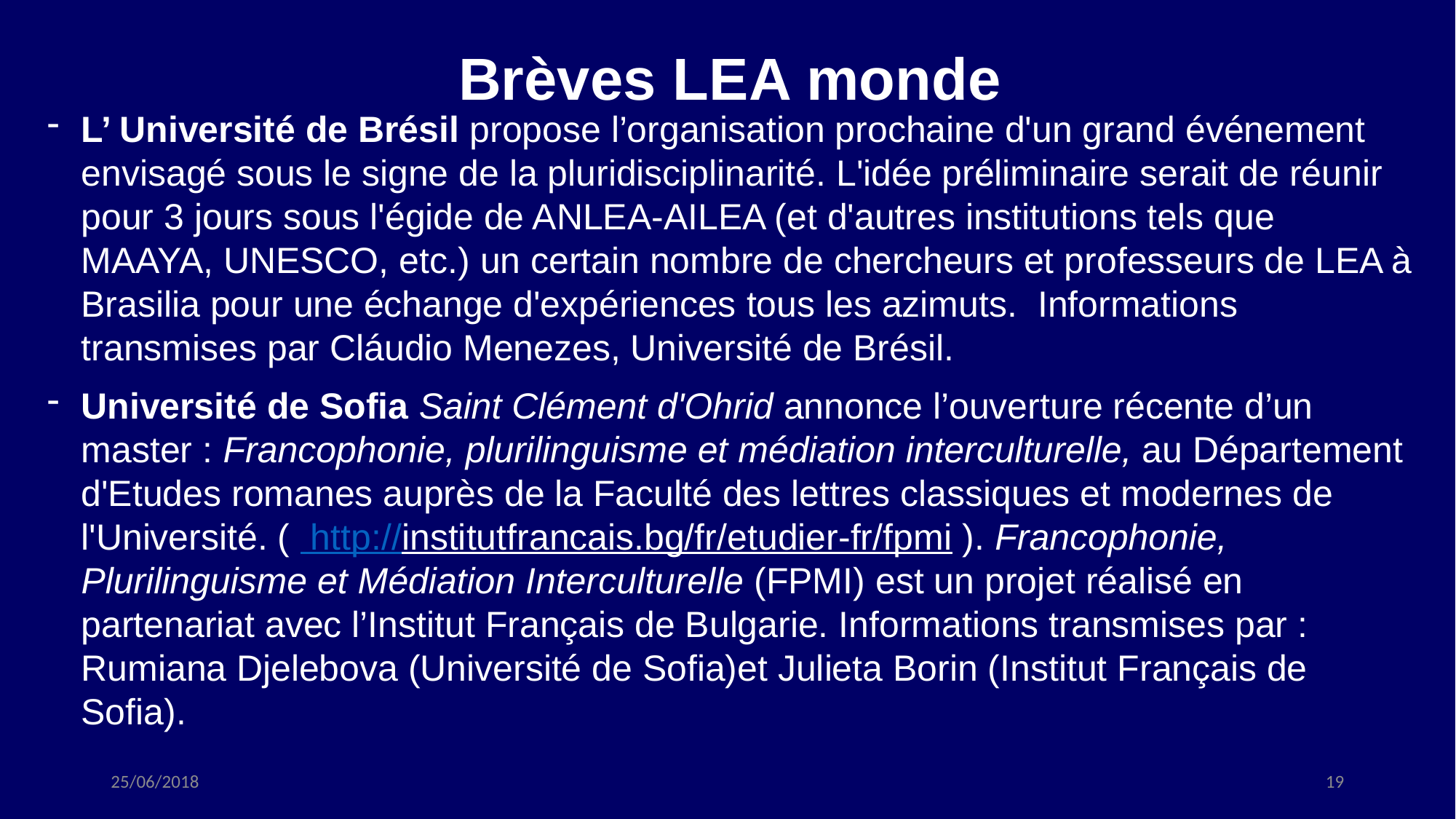

Revue Internationale d’Études en Langues Modernes Appliquées
2017
# Brèves LEA monde
L’ Université de Brésil propose l’organisation prochaine d'un grand événement envisagé sous le signe de la pluridisciplinarité. L'idée préliminaire serait de réunir pour 3 jours sous l'égide de ANLEA-AILEA (et d'autres institutions tels que MAAYA, UNESCO, etc.) un certain nombre de chercheurs et professeurs de LEA à Brasilia pour une échange d'expériences tous les azimuts.  Informations transmises par Cláudio Menezes, Université de Brésil.

Université de Sofia Saint Clément d'Ohrid annonce l’ouverture récente d’un master : Francophonie, plurilinguisme et médiation interculturelle, au Département d'Etudes romanes auprès de la Faculté des lettres classiques et modernes de l'Université. (  http://institutfrancais.bg/fr/etudier-fr/fpmi ). Francophonie, Plurilinguisme et Médiation Interculturelle (FPMI) est un projet réalisé en partenariat avec l’Institut Français de Bulgarie. Informations transmises par : Rumiana Djelebova (Université de Sofia)et Julieta Borin (Institut Français de Sofia).
25/06/2018
19